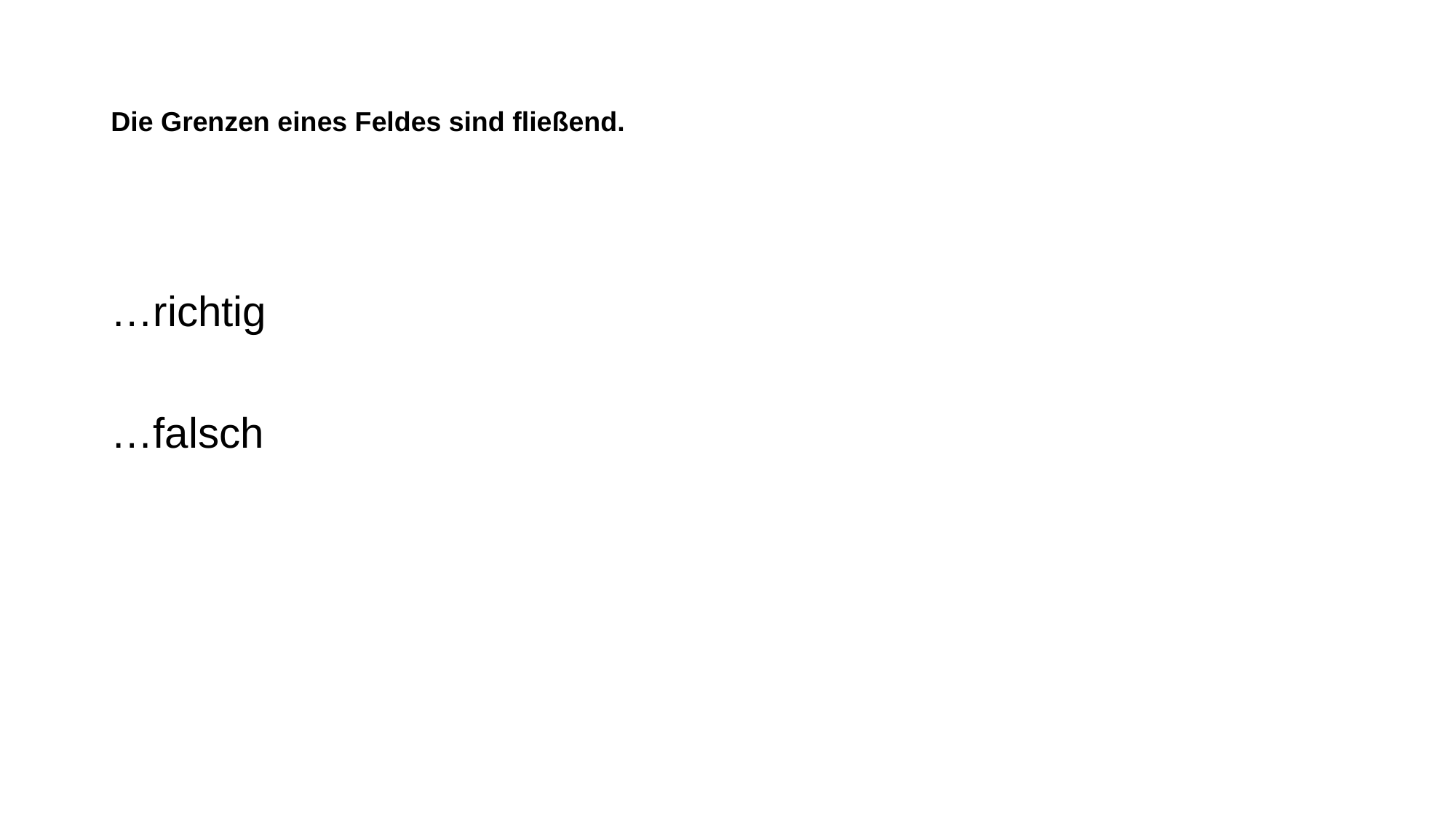

# Die Grenzen eines Feldes sind fließend.

…richtig

…falsch